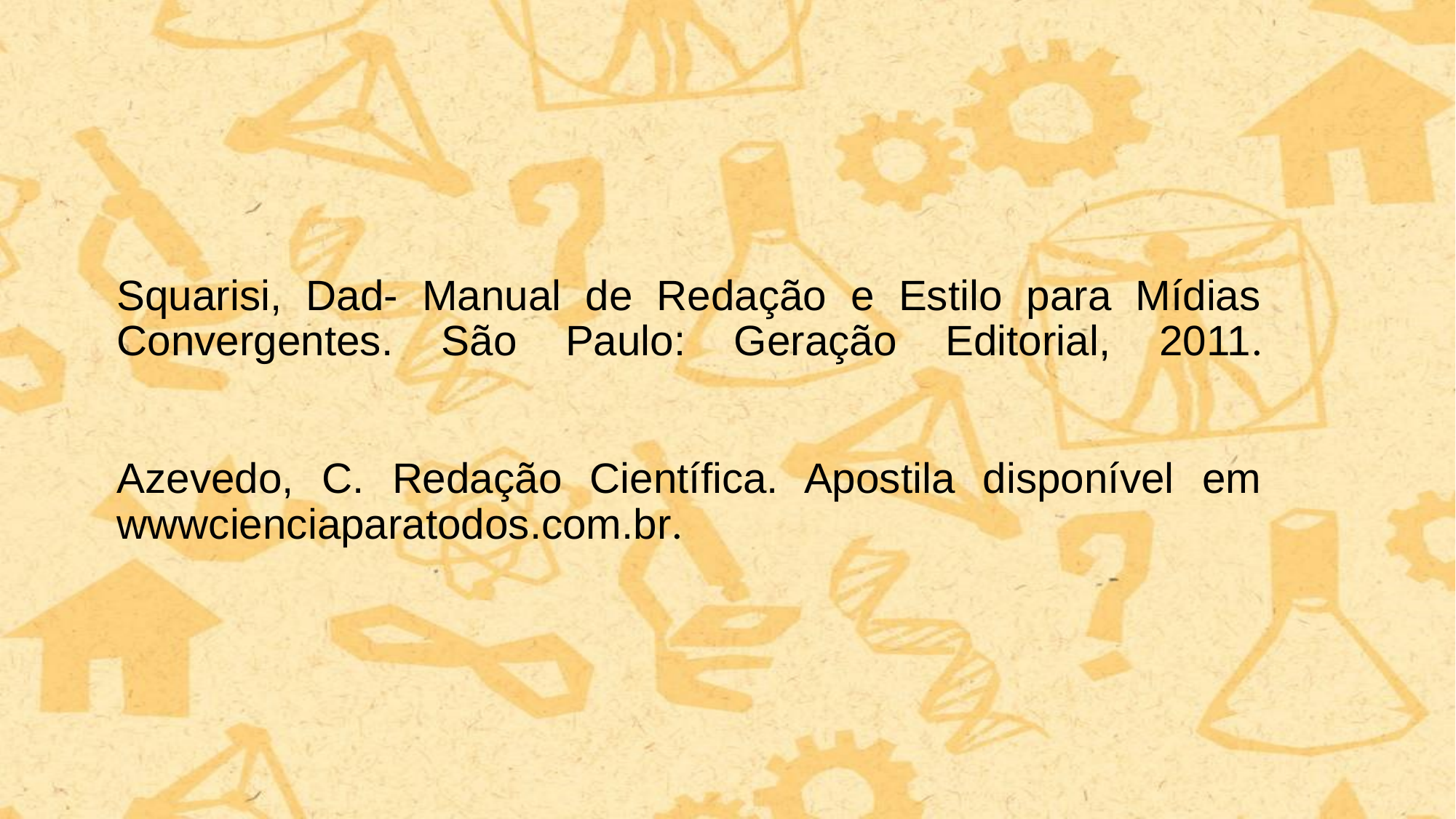

# Squarisi, Dad- Manual de Redação e Estilo para Mídias Convergentes. São Paulo: Geração Editorial, 2011. Azevedo, C. Redação Científica. Apostila disponível em wwwcienciaparatodos.com.br.